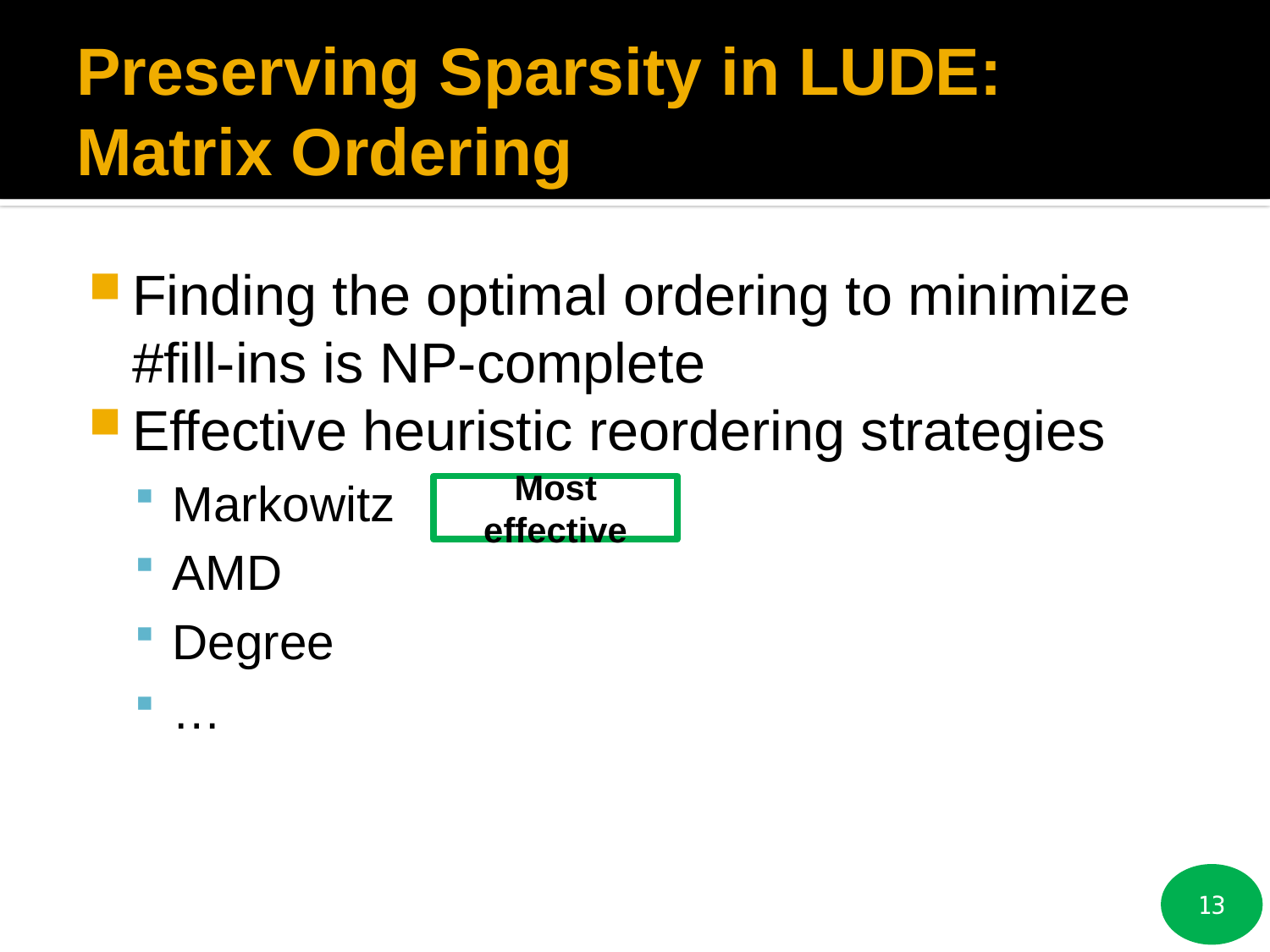

# Preserving Sparsity in LUDE: Matrix Ordering
Finding the optimal ordering to minimize #fill-ins is NP-complete
Effective heuristic reordering strategies
Markowitz
AMD
Degree
…

Most effective